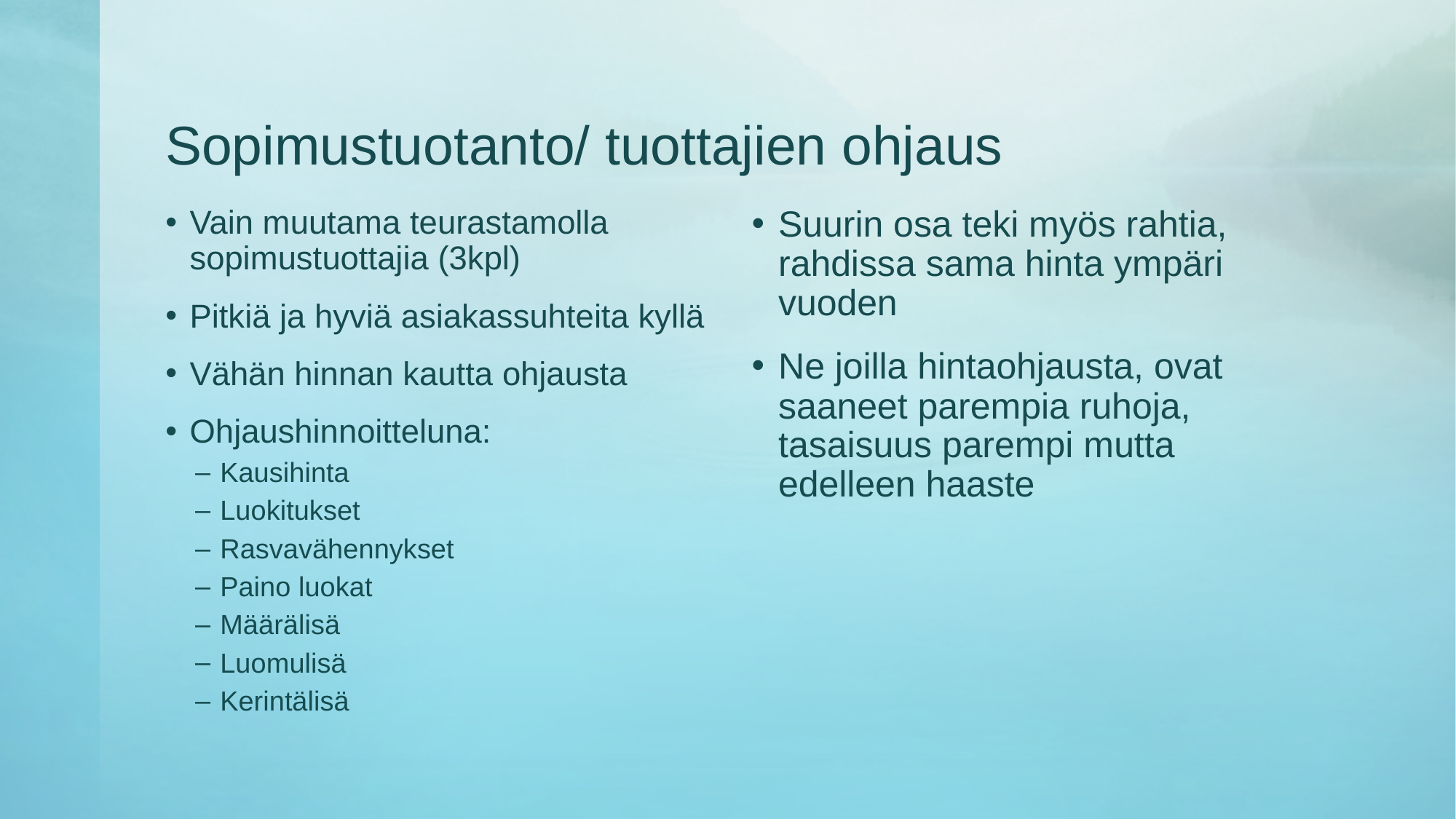

# Sopimustuotanto/ tuottajien ohjaus
Vain muutama teurastamolla sopimustuottajia (3kpl)
Pitkiä ja hyviä asiakassuhteita kyllä
Vähän hinnan kautta ohjausta
Ohjaushinnoitteluna:
Kausihinta
Luokitukset
Rasvavähennykset
Paino luokat
Määrälisä
Luomulisä
Kerintälisä

Suurin osa teki myös rahtia, rahdissa sama hinta ympäri vuoden
Ne joilla hintaohjausta, ovat saaneet parempia ruhoja, tasaisuus parempi mutta edelleen haaste